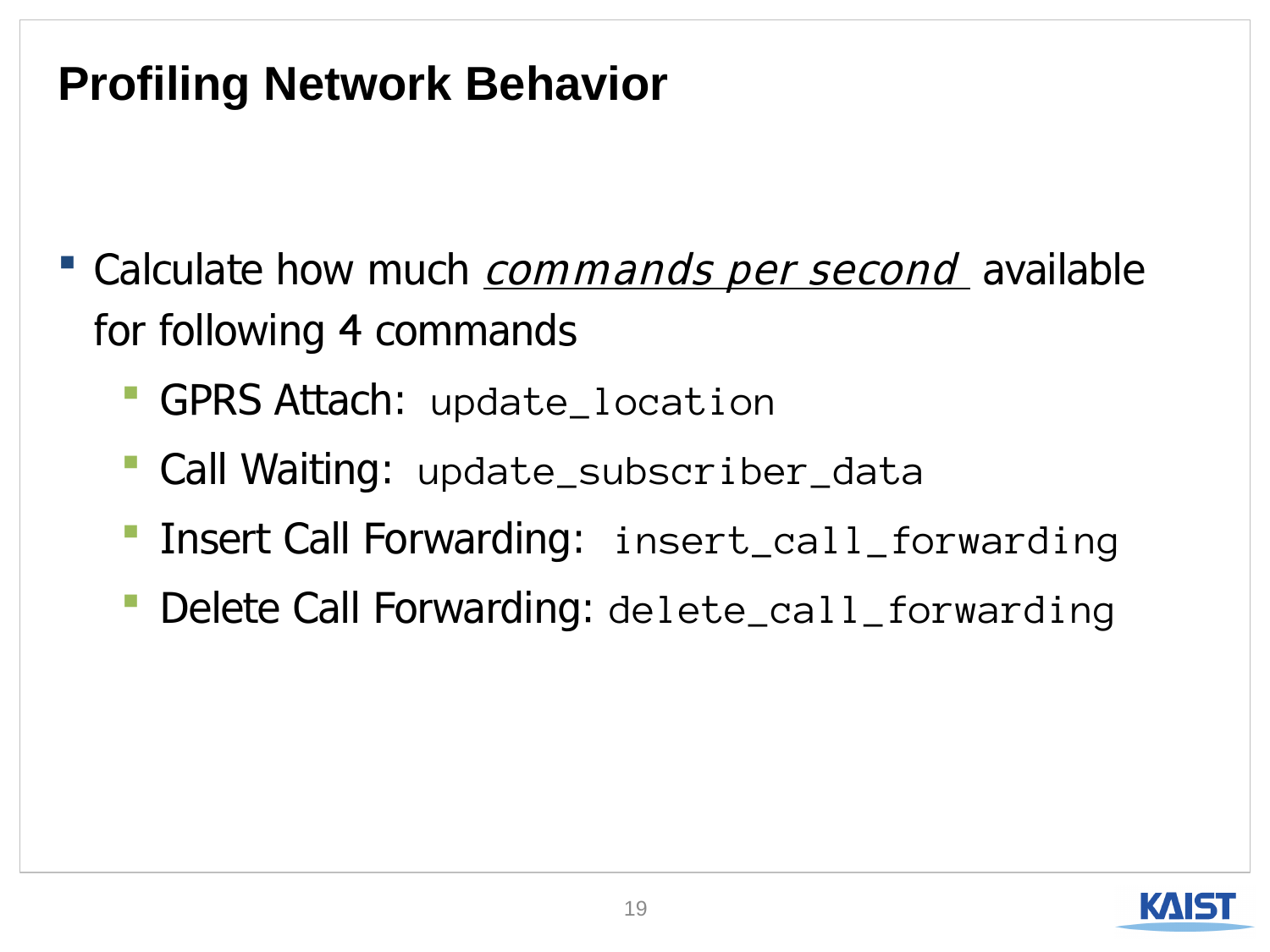

# Profiling Network Behavior
Calculate how much commands per second  available
for following 4 commands
GPRS Attach: update_location
Call Waiting: update_subscriber_data
Insert Call Forwarding:  insert_call_forwarding
Delete Call Forwarding: delete_call_forwarding

19